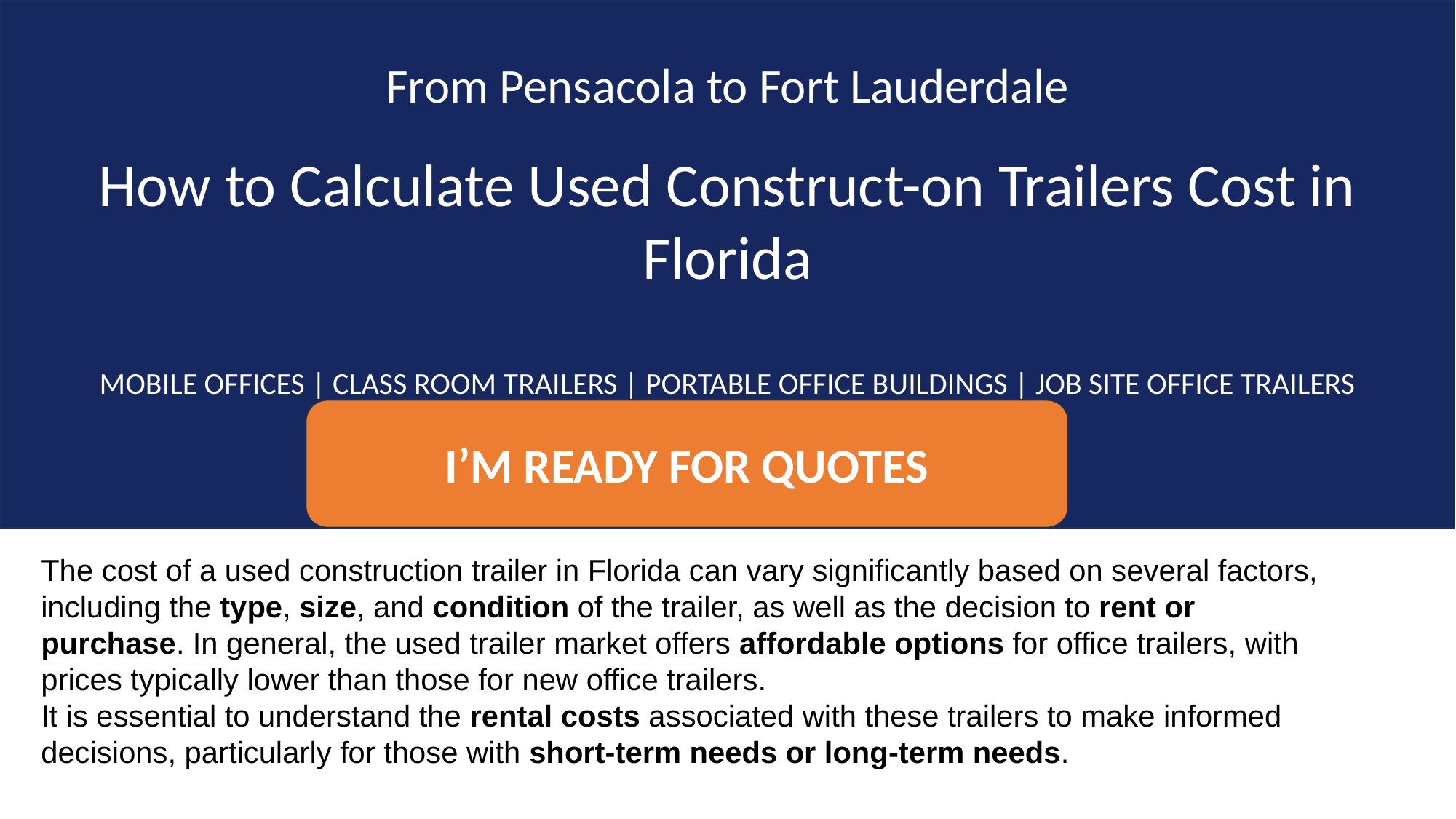

From Pensacola to Fort Lauderdale

How to Calculate Used Construct-on Trailers Cost in Florida

MOBILE OFFICES | CLASS ROOM TRAILERS | PORTABLE OFFICE BUILDINGS | JOB SITE OFFICE TRAILERS

I’M READY FOR QUOTES
The cost of a used construction trailer in Florida can vary significantly based on several factors, including the type, size, and condition of the trailer, as well as the decision to rent or purchase. In general, the used trailer market offers affordable options for office trailers, with prices typically lower than those for new office trailers.
It is essential to understand the rental costs associated with these trailers to make informed decisions, particularly for those with short-term needs or long-term needs.